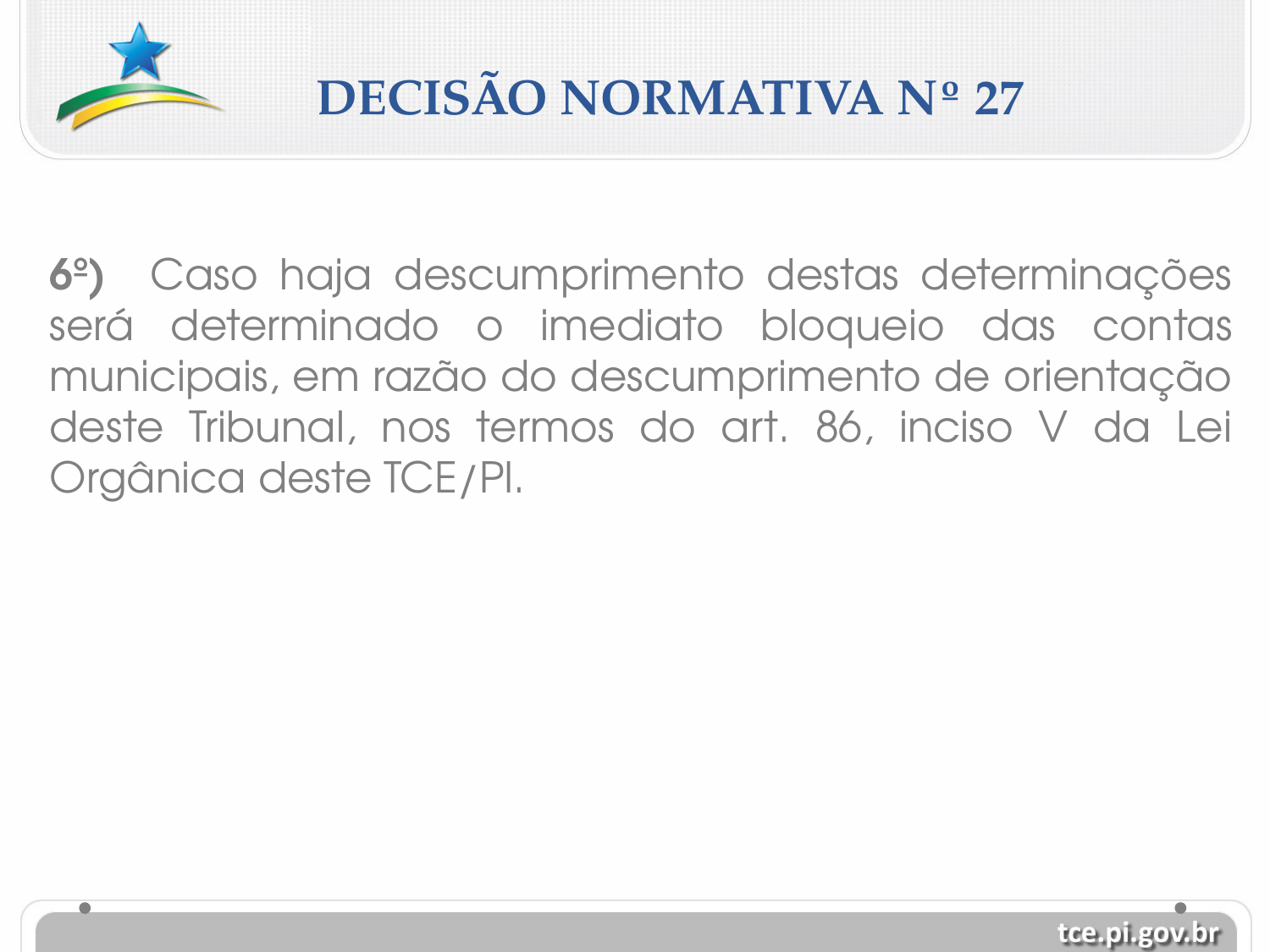

DECISÃO NORMATIVA Nº 27

6º)  Caso haja descumprimento destas determinações será determinado o imediato bloqueio das contas municipais, em razão do descumprimento de orientação deste Tribunal, nos termos do art. 86, inciso V da Lei Orgânica deste TCE/PI.